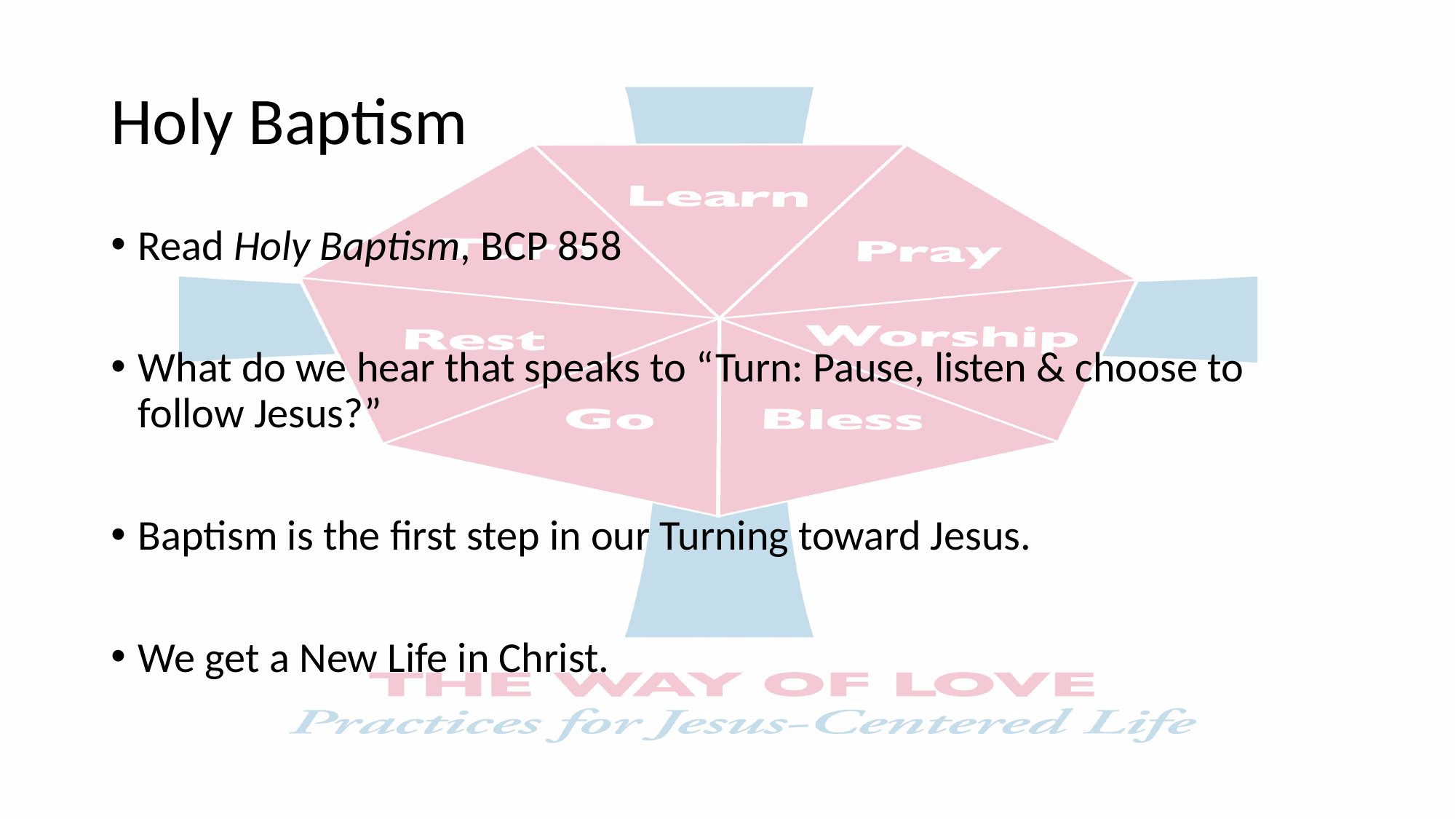

# Holy Baptism
Read Holy Baptism, BCP 858

What do we hear that speaks to “Turn: Pause, listen & choose to follow Jesus?”

Baptism is the first step in our Turning toward Jesus.

We get a New Life in Christ.